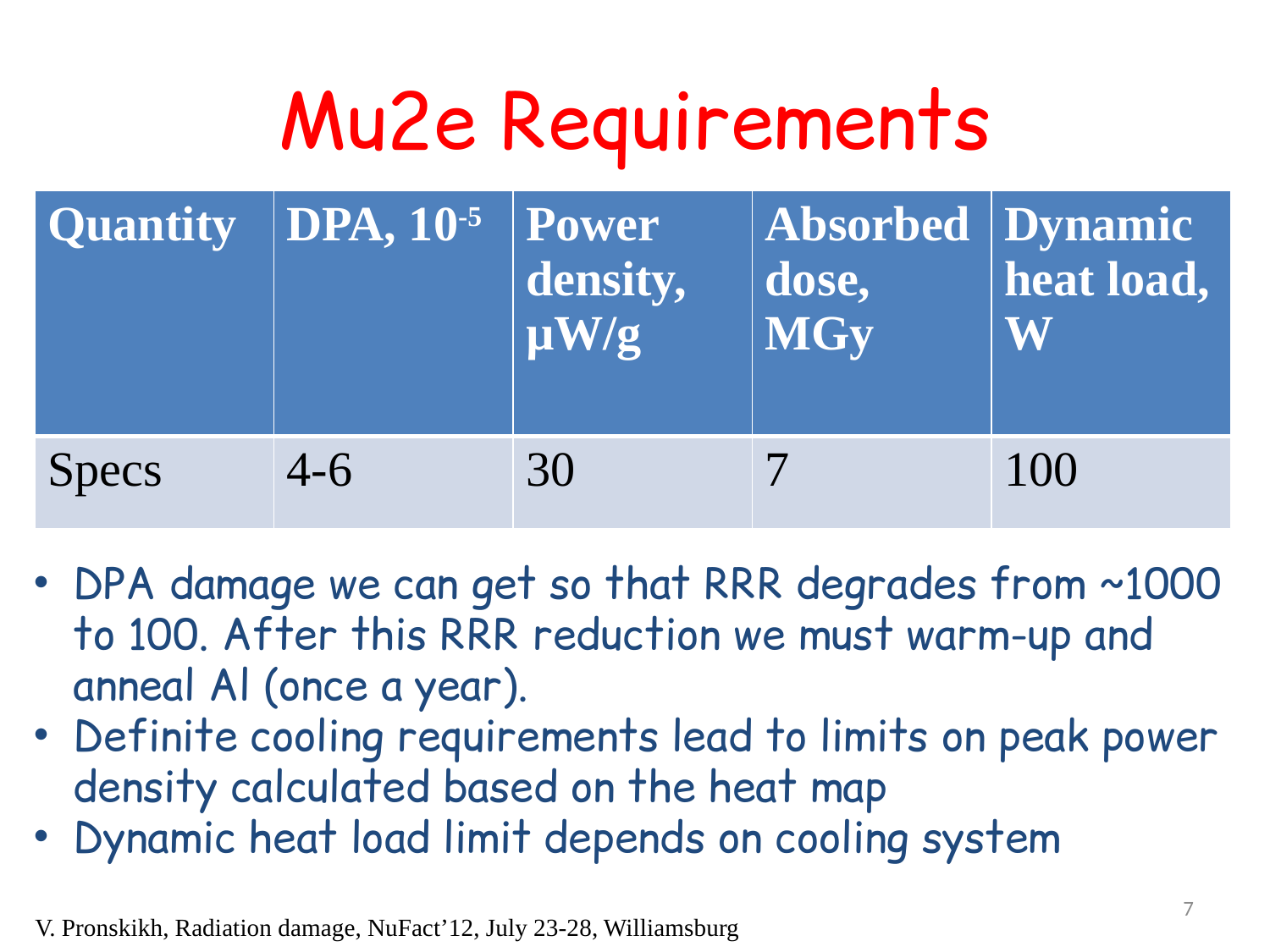

# Mu2e Requirements
| Quantity | DPA, 10-5 | Power density, µW/g | Absorbed dose, MGy | Dynamic heat load, W |
| --- | --- | --- | --- | --- |
| Specs | 4-6 | 30 | 7 | 100 |
DPA damage we can get so that RRR degrades from ~1000 to 100. After this RRR reduction we must warm-up and anneal Al (once a year).
Definite cooling requirements lead to limits on peak power density calculated based on the heat map
Dynamic heat load limit depends on cooling system
7
V. Pronskikh, Radiation damage, NuFact’12, July 23-28, Williamsburg